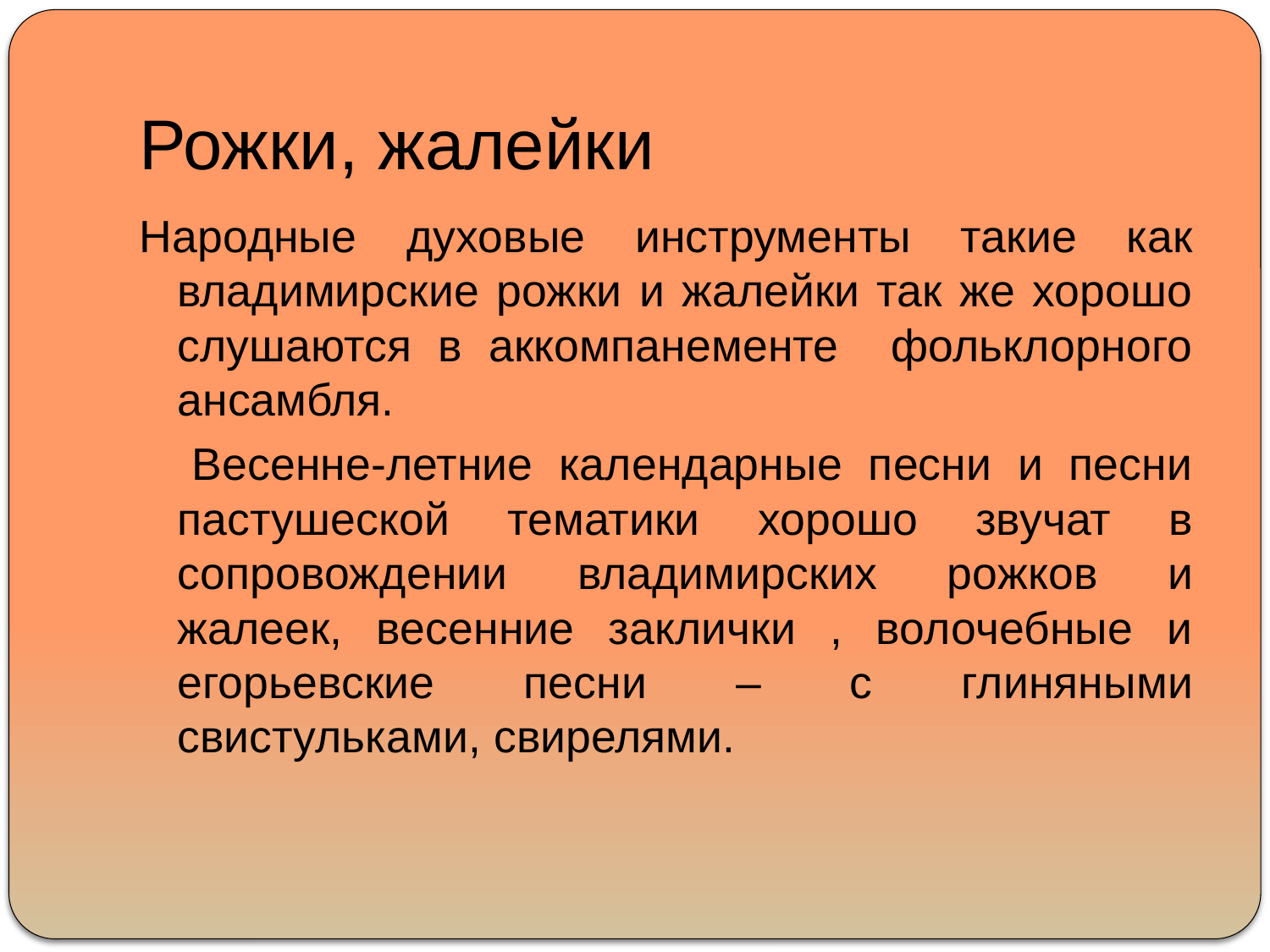

# Рожки, жалейки
Народные духовые инструменты такие как владимирские рожки и жалейки так же хорошо слушаются в аккомпанементе  фольклорного ансамбля.
  Весенне-летние календарные песни и песни пастушеской тематики хорошо звучат в сопровождении владимирских рожков и жалеек, весенние заклички , волочебные и егорьевские песни – с глиняными свистульками, свирелями.